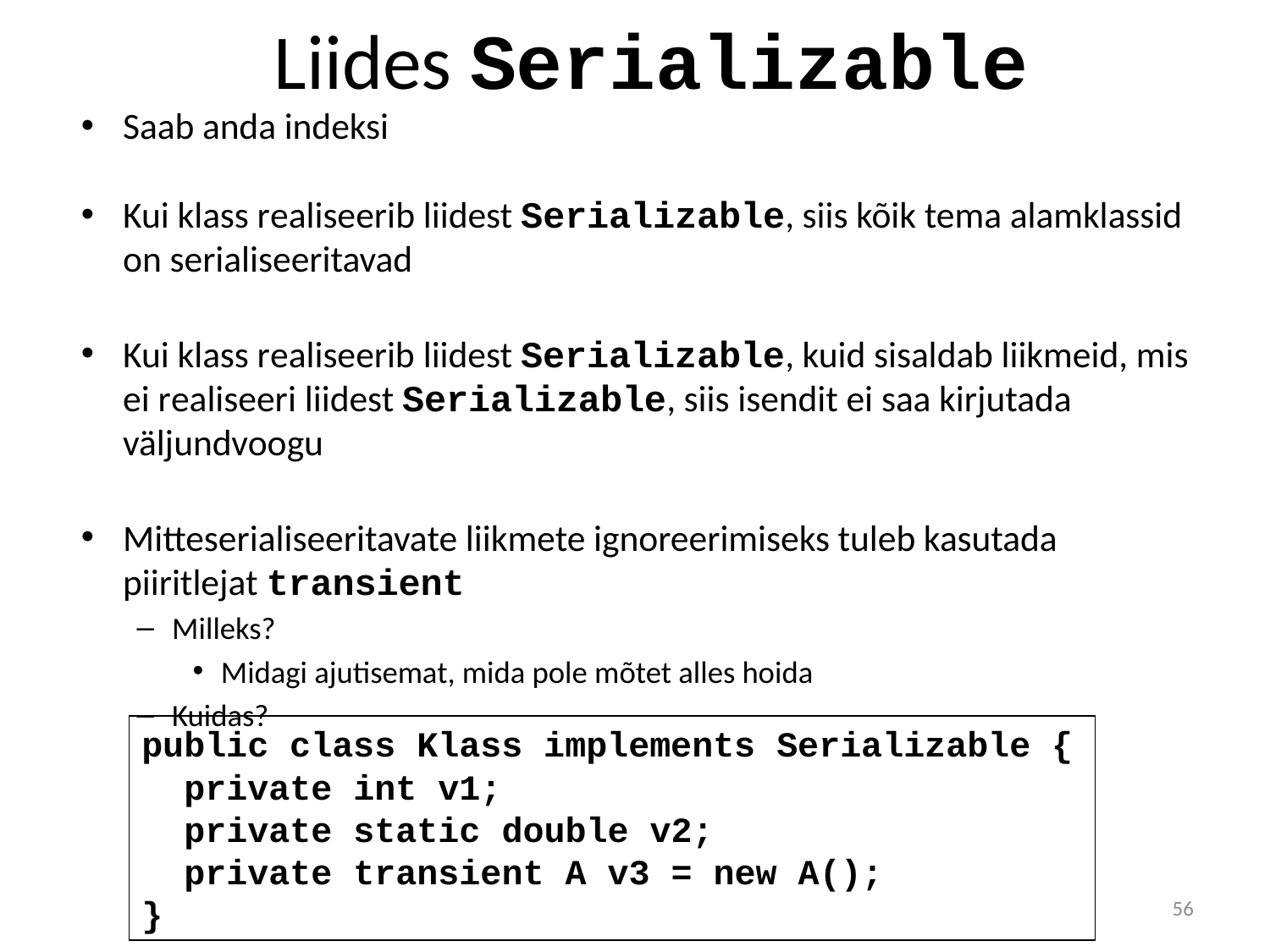

# Liides Serializable
Saab anda indeksi
Kui klass realiseerib liidest Serializable, siis kõik tema alamklassid on serialiseeritavad

Kui klass realiseerib liidest Serializable, kuid sisaldab liikmeid, mis ei realiseeri liidest Serializable, siis isendit ei saa kirjutada väljundvoogu

Mitteserialiseeritavate liikmete ignoreerimiseks tuleb kasutada piiritlejat transient
Milleks?
Midagi ajutisemat, mida pole mõtet alles hoida
Kuidas?
public class Klass implements Serializable {
  private int v1;
  private static double v2;
  private transient A v3 = new A();
}
56